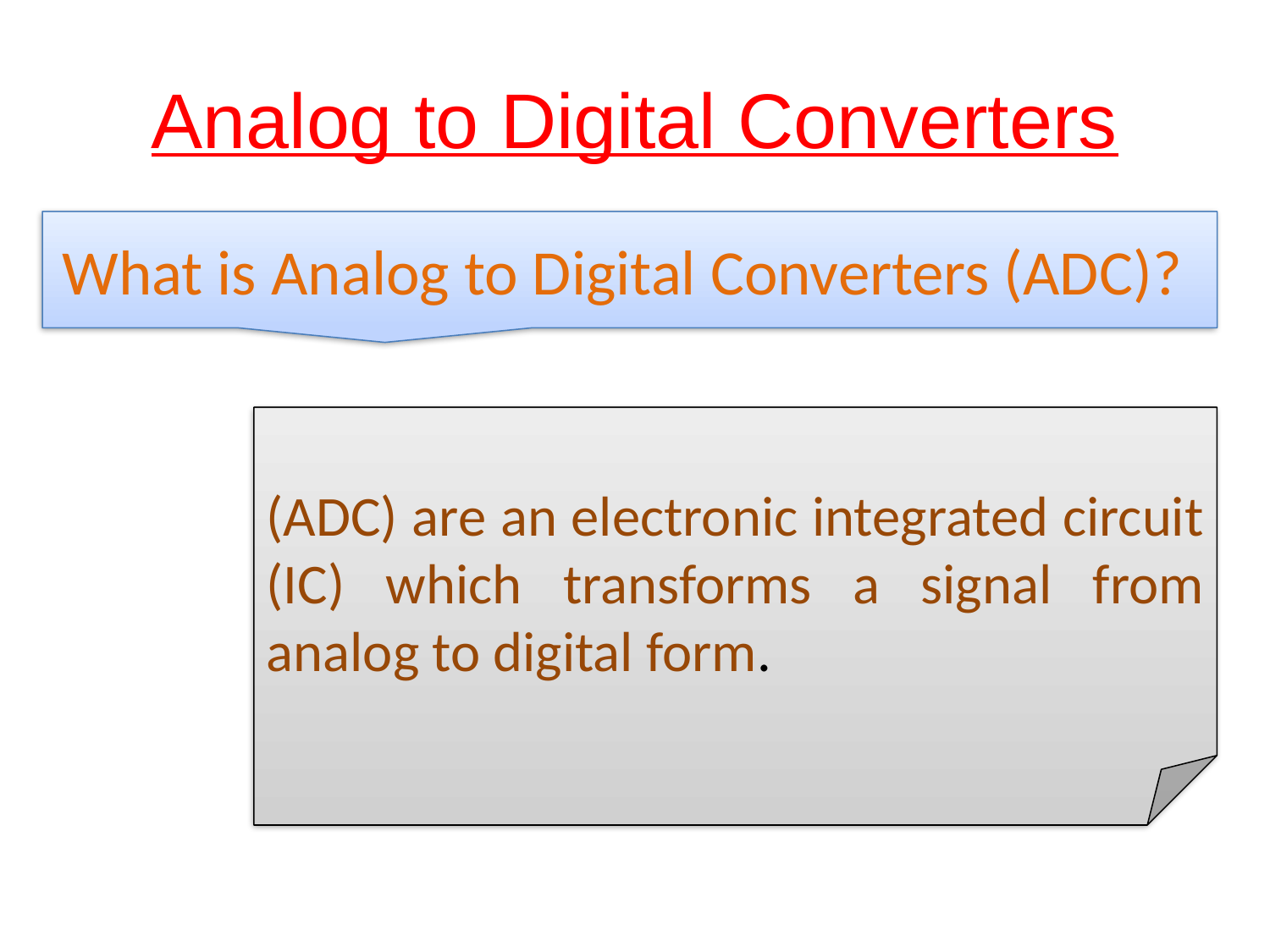

# Analog to Digital Converters
What is Analog to Digital Converters (ADC)?
(ADC) are an electronic integrated circuit (IC) which transforms a signal from analog to digital form.